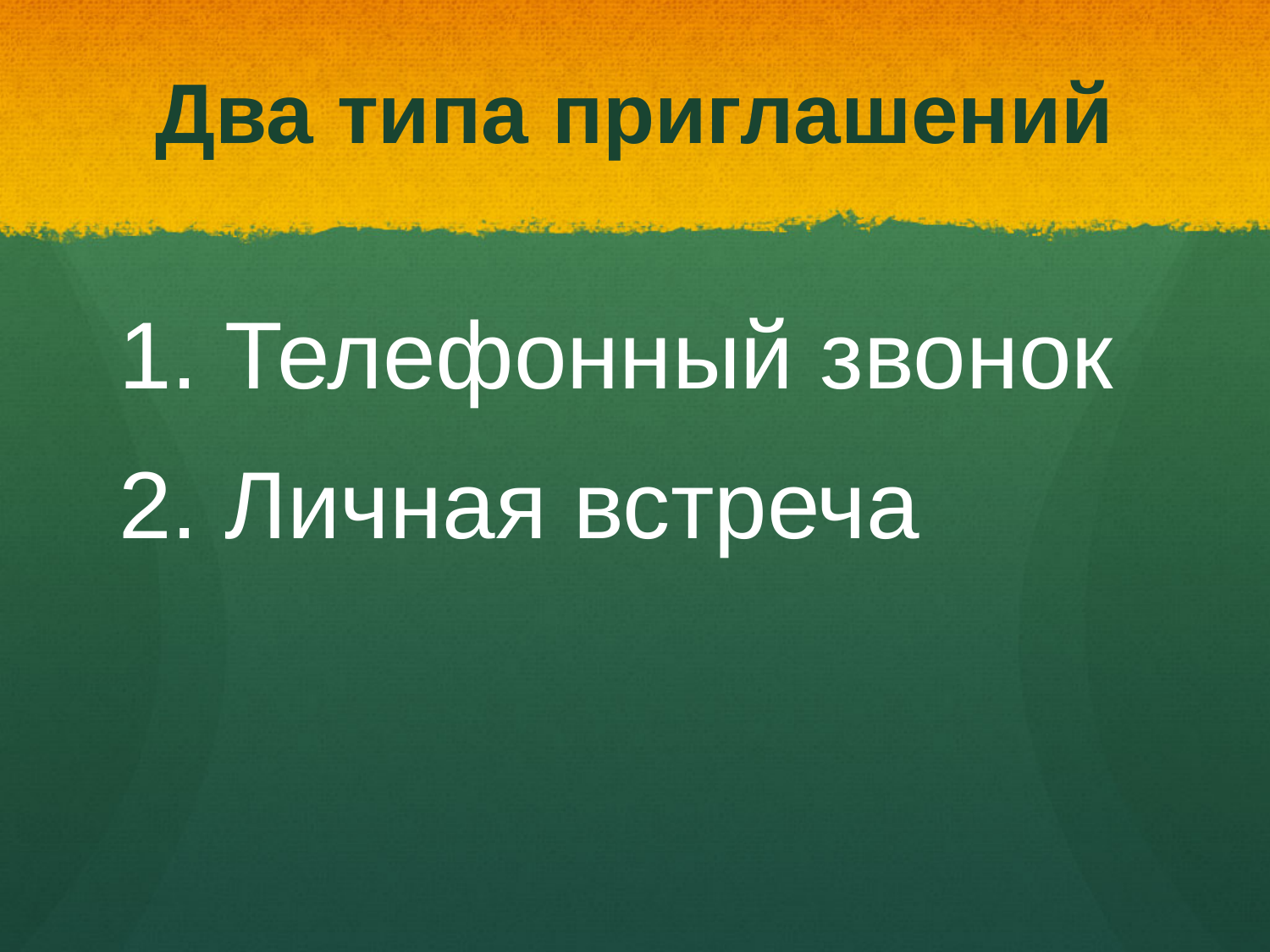

# Два типа приглашений
 Телефонный звонок
 Личная встреча